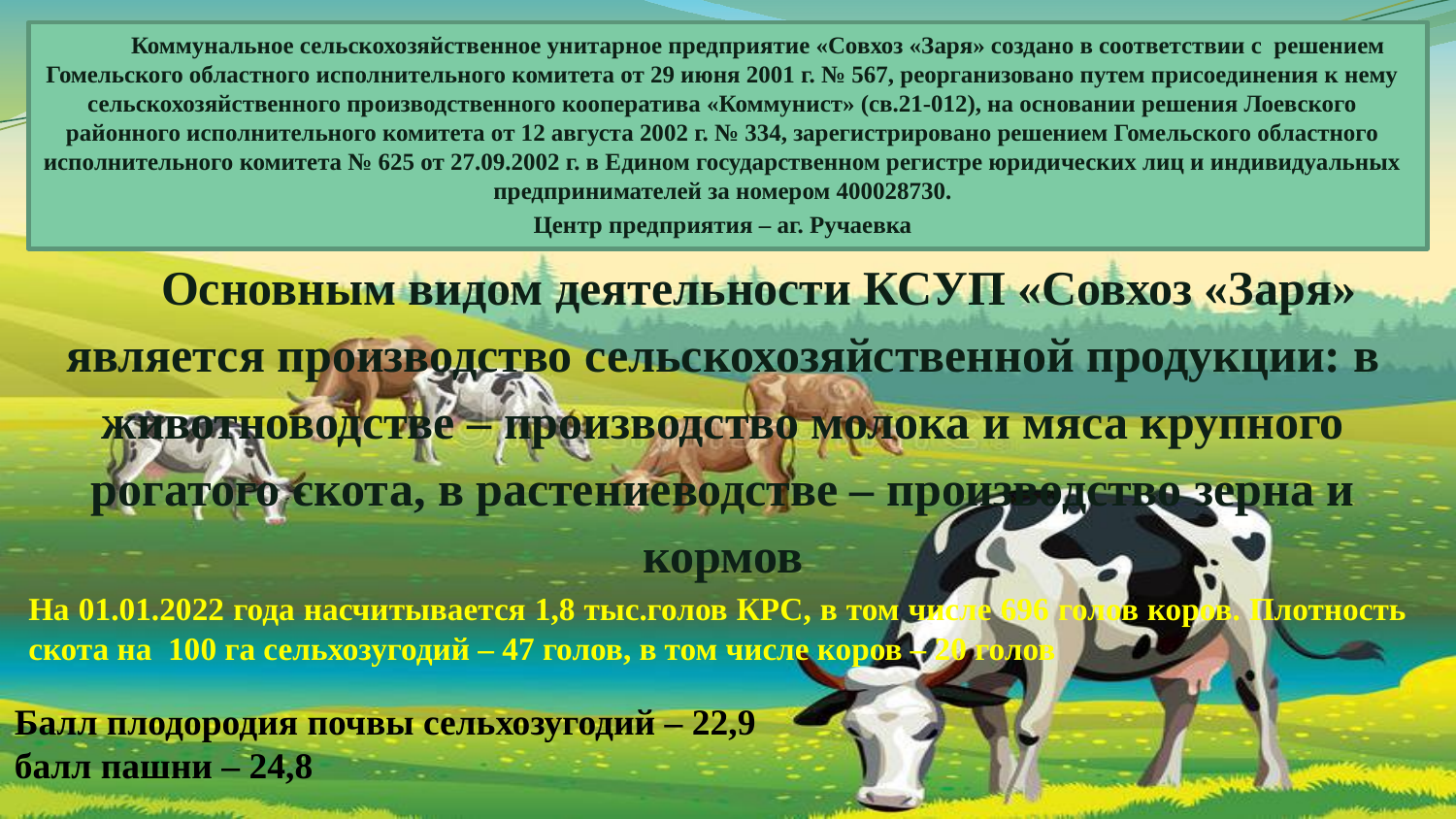

Коммунальное сельскохозяйственное унитарное предприятие «Совхоз «Заря» создано в соответствии с  решением Гомельского областного исполнительного комитета от 29 июня 2001 г. № 567, реорганизовано путем присоединения к нему сельскохозяйственного производственного кооператива «Коммунист» (св.21-012), на основании решения Лоевского районного исполнительного комитета от 12 августа 2002 г. № 334, зарегистрировано решением Гомельского областного исполнительного комитета № 625 от 27.09.2002 г. в Едином государственном регистре юридических лиц и индивидуальных предпринимателей за номером 400028730.
Центр предприятия – аг. Ручаевка
Основным видом деятельности КСУП «Совхоз «Заря» является производство сельскохозяйственной продукции: в животноводстве – производство молока и мяса крупного рогатого скота, в растениеводстве – производство зерна и кормов
На 01.01.2022 года насчитывается 1,8 тыс.голов КРС, в том числе 696 голов коров. Плотность  скота на  100 га сельхозугодий – 47 голов, в том числе коров – 20 голов

#

Балл плодородия почвы сельхозугодий – 22,9
балл пашни – 24,8